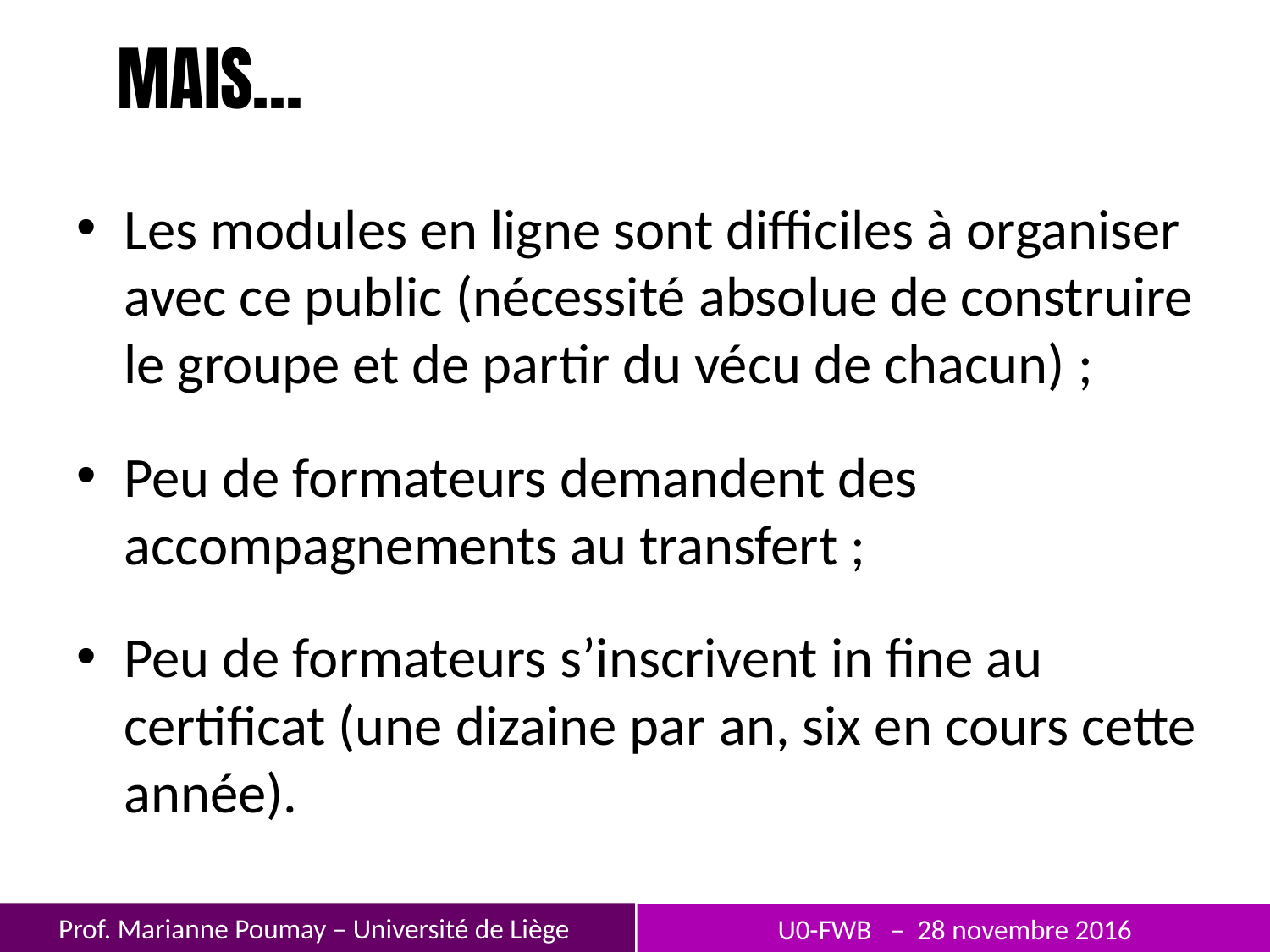

# MAIS…
Les modules en ligne sont difficiles à organiser avec ce public (nécessité absolue de construire le groupe et de partir du vécu de chacun) ;
Peu de formateurs demandent des accompagnements au transfert ;
Peu de formateurs s’inscrivent in fine au certificat (une dizaine par an, six en cours cette année).